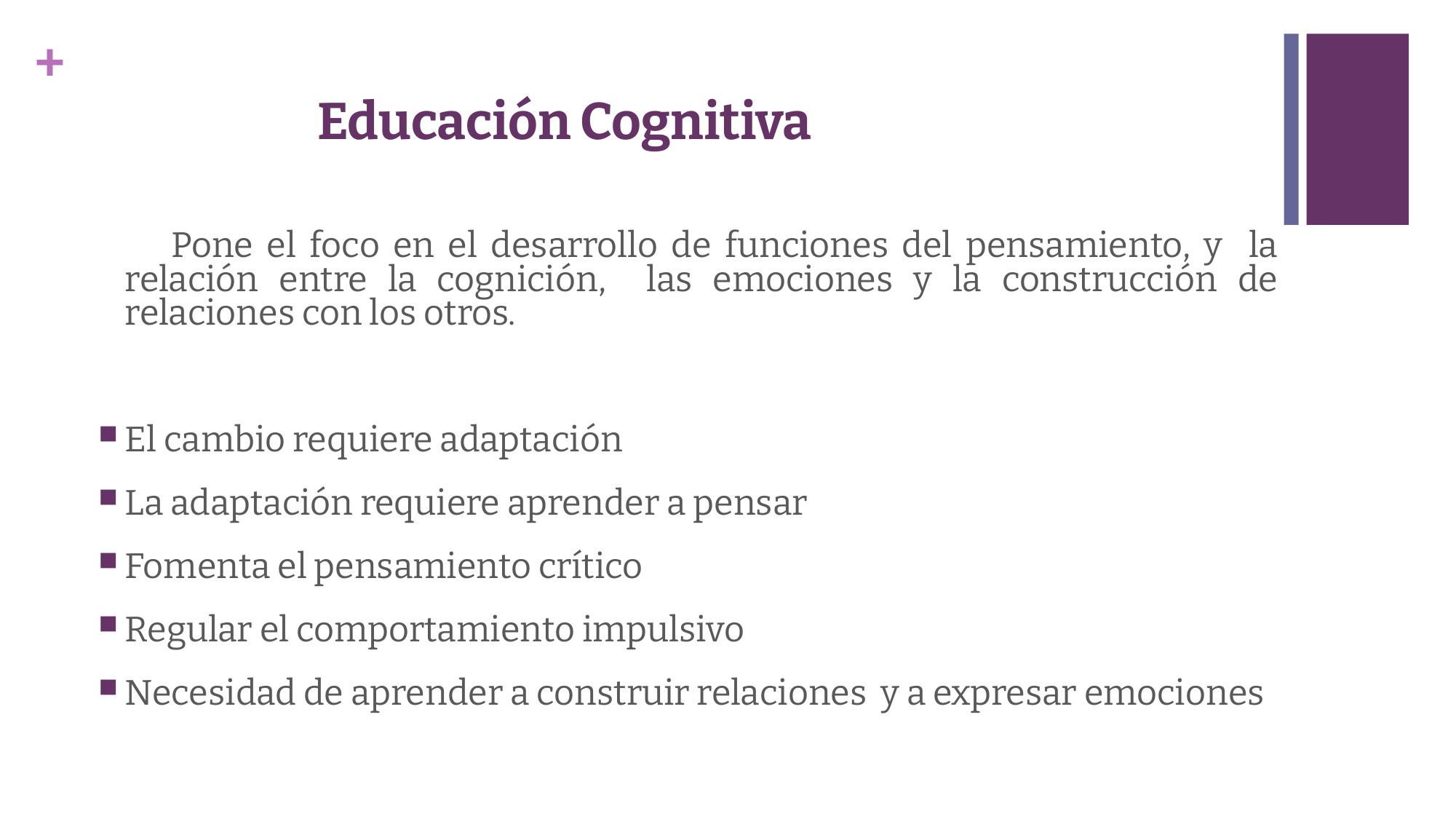

# Educación Cognitiva

      Pone el foco en el desarrollo de funciones del pensamiento, y  la relación entre la cognición,  las emociones y la construcción de relaciones con los otros.

El cambio requiere adaptación
La adaptación requiere aprender a pensar
Fomenta el pensamiento crítico
Regular el comportamiento impulsivo
Necesidad de aprender a construir relaciones  y a expresar emociones